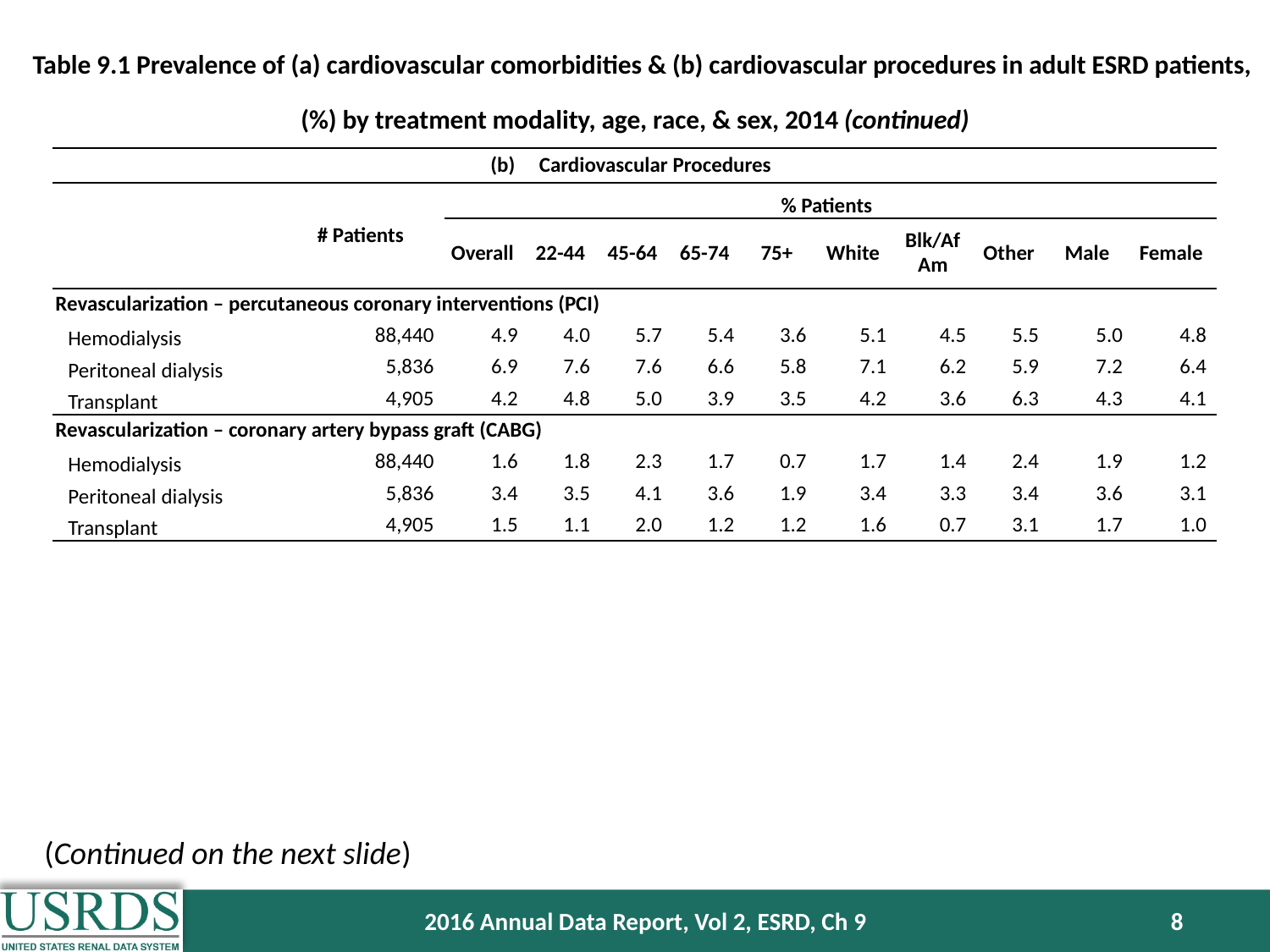

Table 9.1 Prevalence of (a) cardiovascular comorbidities & (b) cardiovascular procedures in adult ESRD patients, (%) by treatment modality, age, race, & sex, 2014 (continued)
| (b) Cardiovascular Procedures |  |  |  |  |  |  |  |  |  |  |  |
| --- | --- | --- | --- | --- | --- | --- | --- | --- | --- | --- | --- |
|  | # Patients | % Patients |  |  |  |  |  |  |  |  |  |
|  |  | Overall | 22-44 | 45-64 | 65-74 | 75+ | White | Blk/Af Am | Other | Male | Female |
| Revascularization – percutaneous coronary interventions (PCI) |  |  |  |  |  |  |  |  |  |  |  |
| Hemodialysis | 88,440 | 4.9 | 4.0 | 5.7 | 5.4 | 3.6 | 5.1 | 4.5 | 5.5 | 5.0 | 4.8 |
| Peritoneal dialysis | 5,836 | 6.9 | 7.6 | 7.6 | 6.6 | 5.8 | 7.1 | 6.2 | 5.9 | 7.2 | 6.4 |
| Transplant | 4,905 | 4.2 | 4.8 | 5.0 | 3.9 | 3.5 | 4.2 | 3.6 | 6.3 | 4.3 | 4.1 |
| Revascularization – coronary artery bypass graft (CABG) |  |  |  |  |  |  |  |  |  |  |  |
| Hemodialysis | 88,440 | 1.6 | 1.8 | 2.3 | 1.7 | 0.7 | 1.7 | 1.4 | 2.4 | 1.9 | 1.2 |
| Peritoneal dialysis | 5,836 | 3.4 | 3.5 | 4.1 | 3.6 | 1.9 | 3.4 | 3.3 | 3.4 | 3.6 | 3.1 |
| Transplant | 4,905 | 1.5 | 1.1 | 2.0 | 1.2 | 1.2 | 1.6 | 0.7 | 3.1 | 1.7 | 1.0 |
(Continued on the next slide)
2016 Annual Data Report, Vol 2, ESRD, Ch 9

8